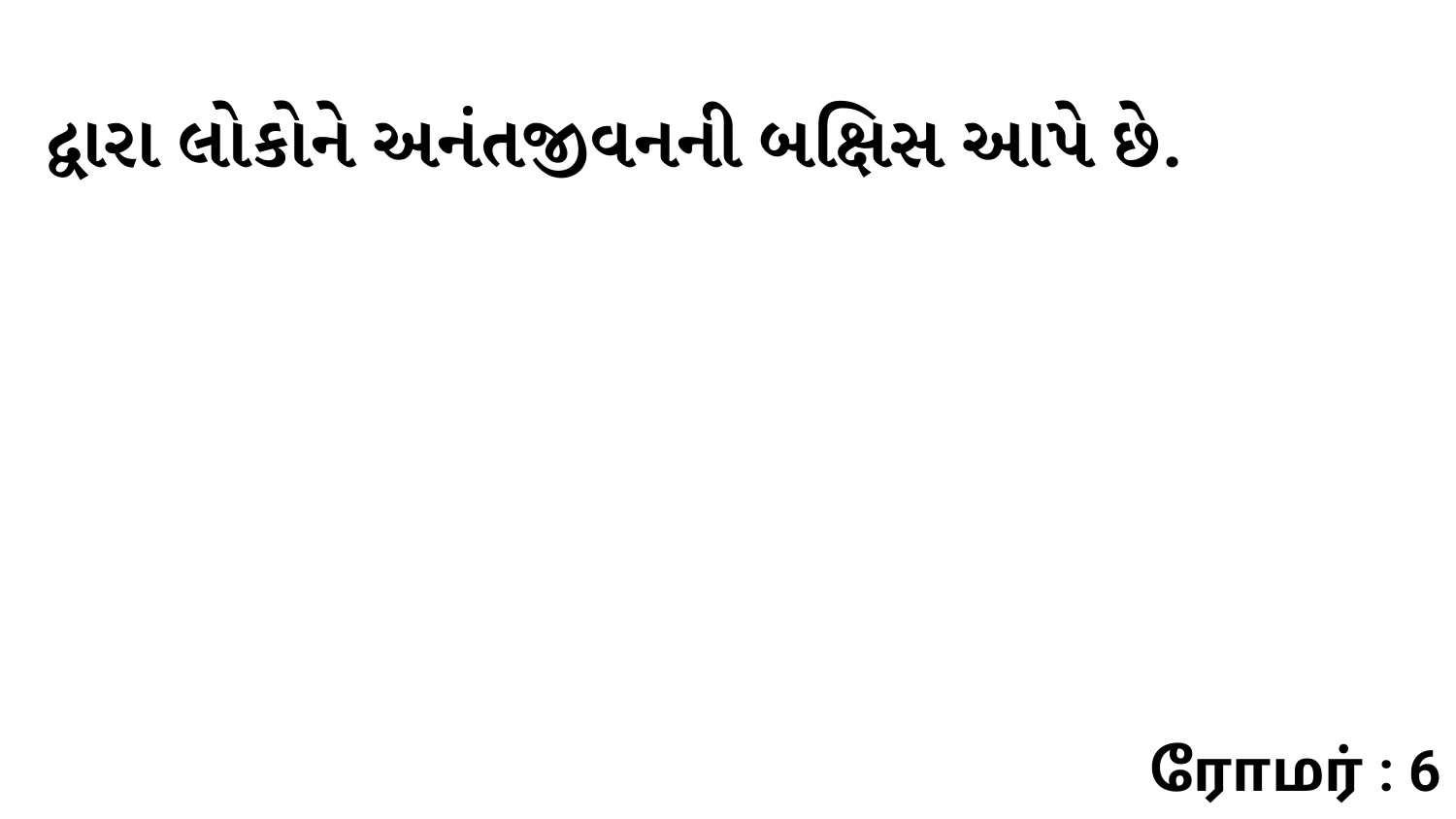

દ્વારા લોકોને અનંતજીવનની બક્ષિસ આપે છે.
ரோமர் : 6